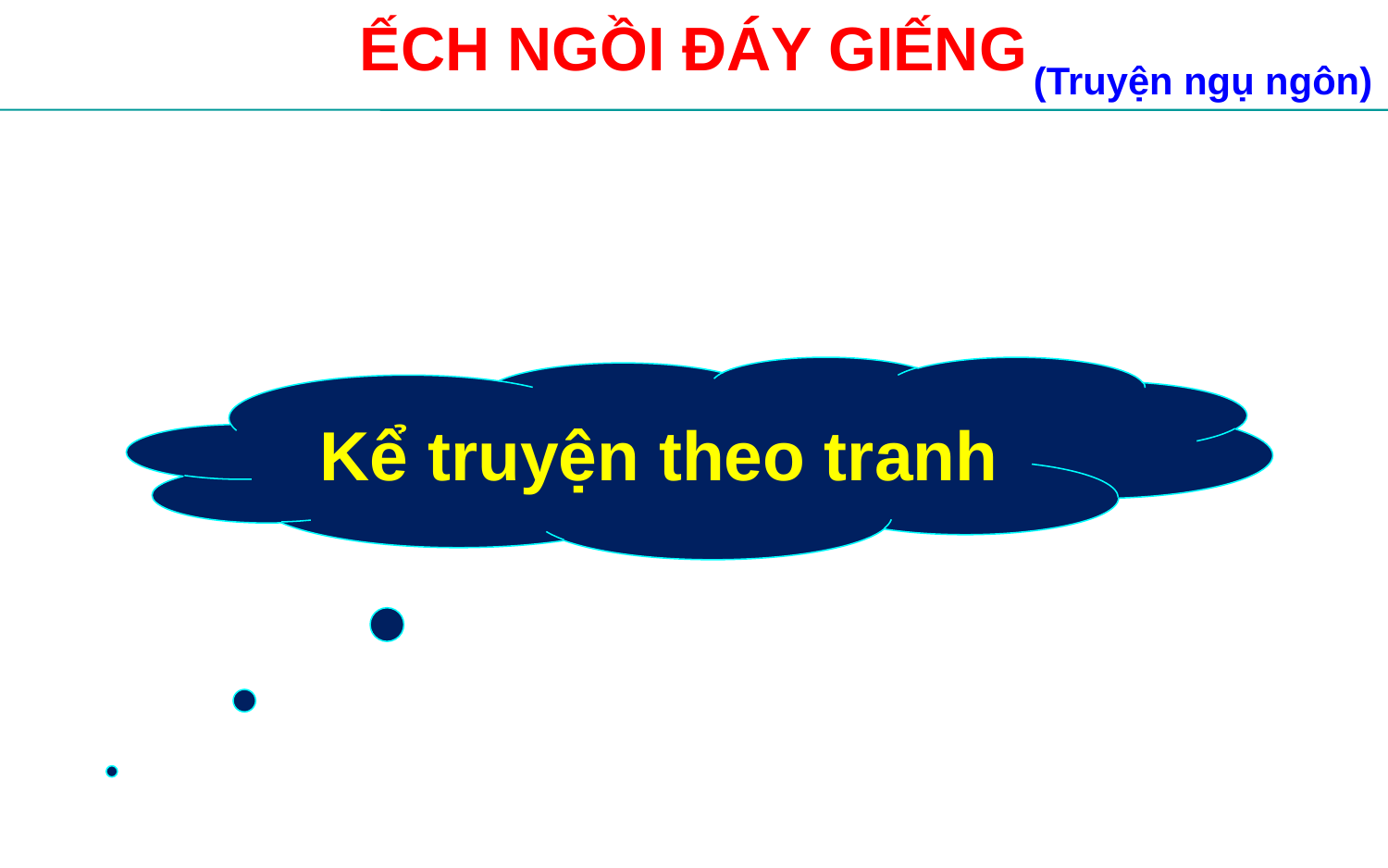

ẾCH NGỒI ĐÁY GIẾNG
(Truyện ngụ ngôn)

Kể truyện theo tranh